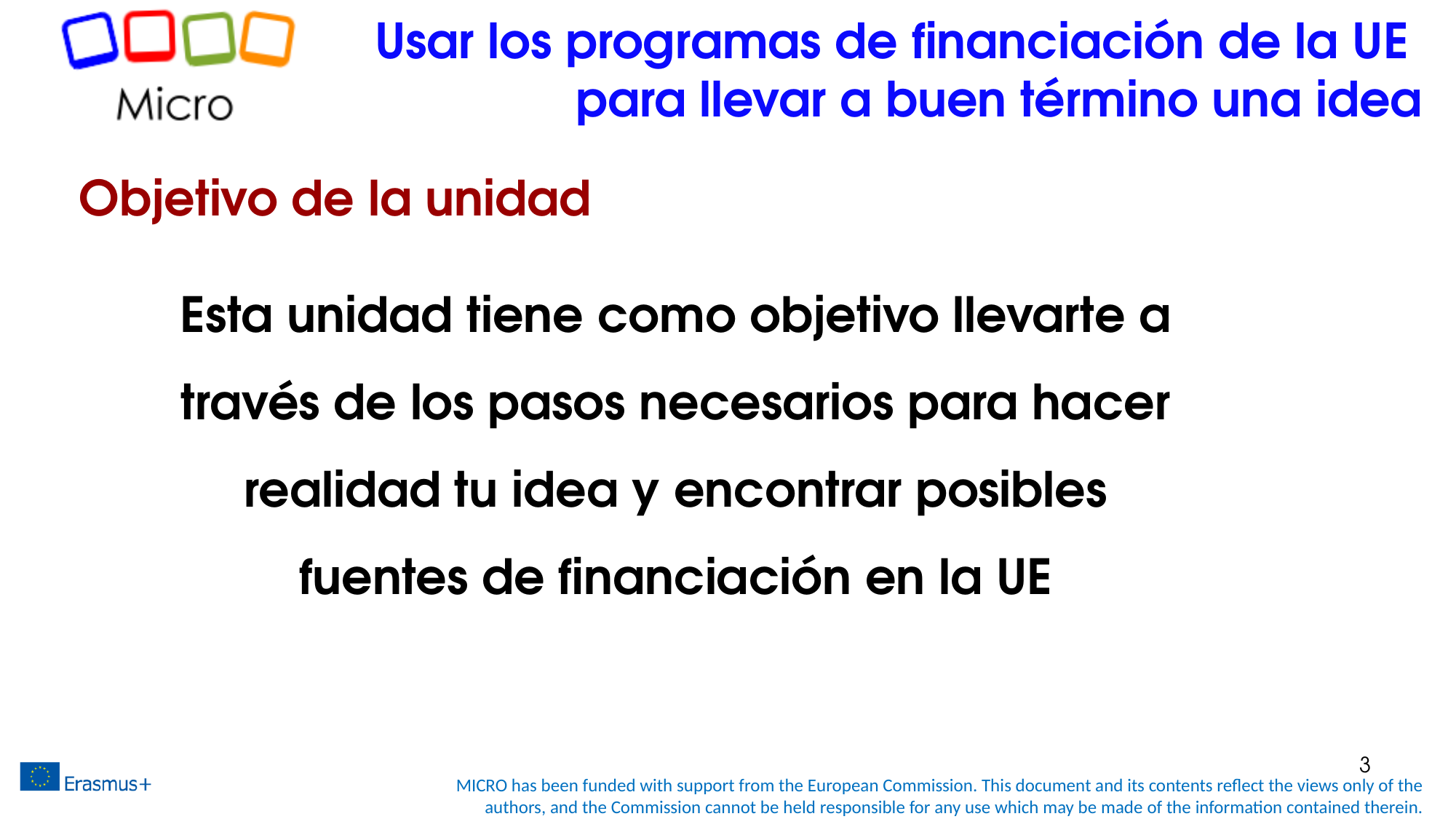

# Usar los programas de financiación de la UE para llevar a buen término una idea
Objetivo de la unidad
Esta unidad tiene como objetivo llevarte a través de los pasos necesarios para hacer realidad tu idea y encontrar posibles fuentes de financiación en la UE

3